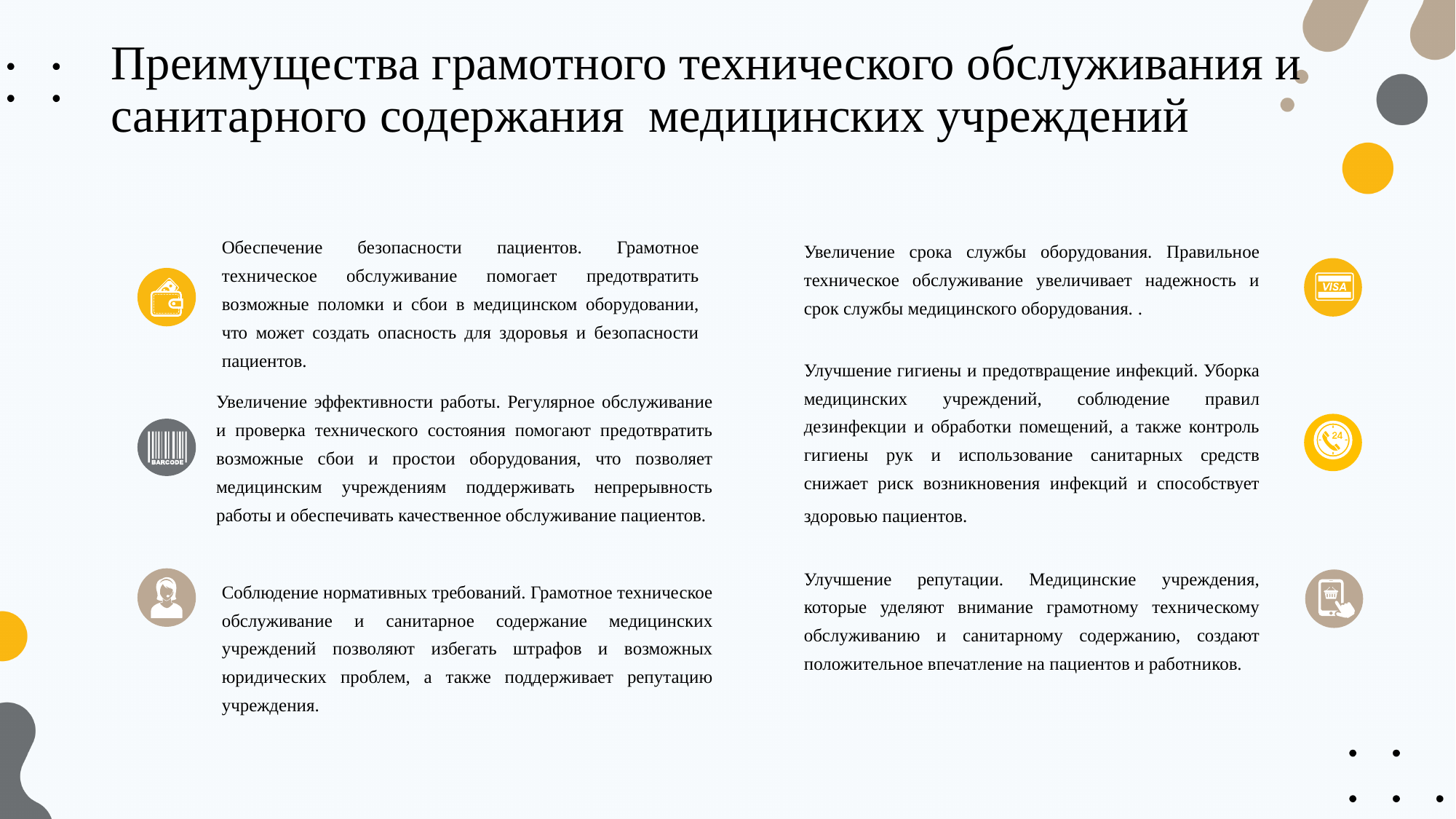

# Преимущества грамотного технического обслуживания и санитарного содержания  медицинских учреждений
Обеспечение безопасности пациентов. Грамотное техническое обслуживание помогает предотвратить возможные поломки и сбои в медицинском оборудовании, что может создать опасность для здоровья и безопасности пациентов.
Увеличение срока службы оборудования. Правильное техническое обслуживание увеличивает надежность и срок службы медицинского оборудования. .

Улучшение гигиены и предотвращение инфекций. Уборка медицинских учреждений, соблюдение правил дезинфекции и обработки помещений, а также контроль гигиены рук и использование санитарных средств снижает риск возникновения инфекций и способствует здоровью пациентов.
Увеличение эффективности работы. Регулярное обслуживание и проверка технического состояния помогают предотвратить возможные сбои и простои оборудования, что позволяет медицинским учреждениям поддерживать непрерывность работы и обеспечивать качественное обслуживание пациентов.

Улучшение репутации. Медицинские учреждения, которые уделяют внимание грамотному техническому обслуживанию и санитарному содержанию, создают положительное впечатление на пациентов и работников.

Соблюдение нормативных требований. Грамотное техническое обслуживание и санитарное содержание медицинских учреждений позволяют избегать штрафов и возможных юридических проблем, а также поддерживает репутацию учреждения.